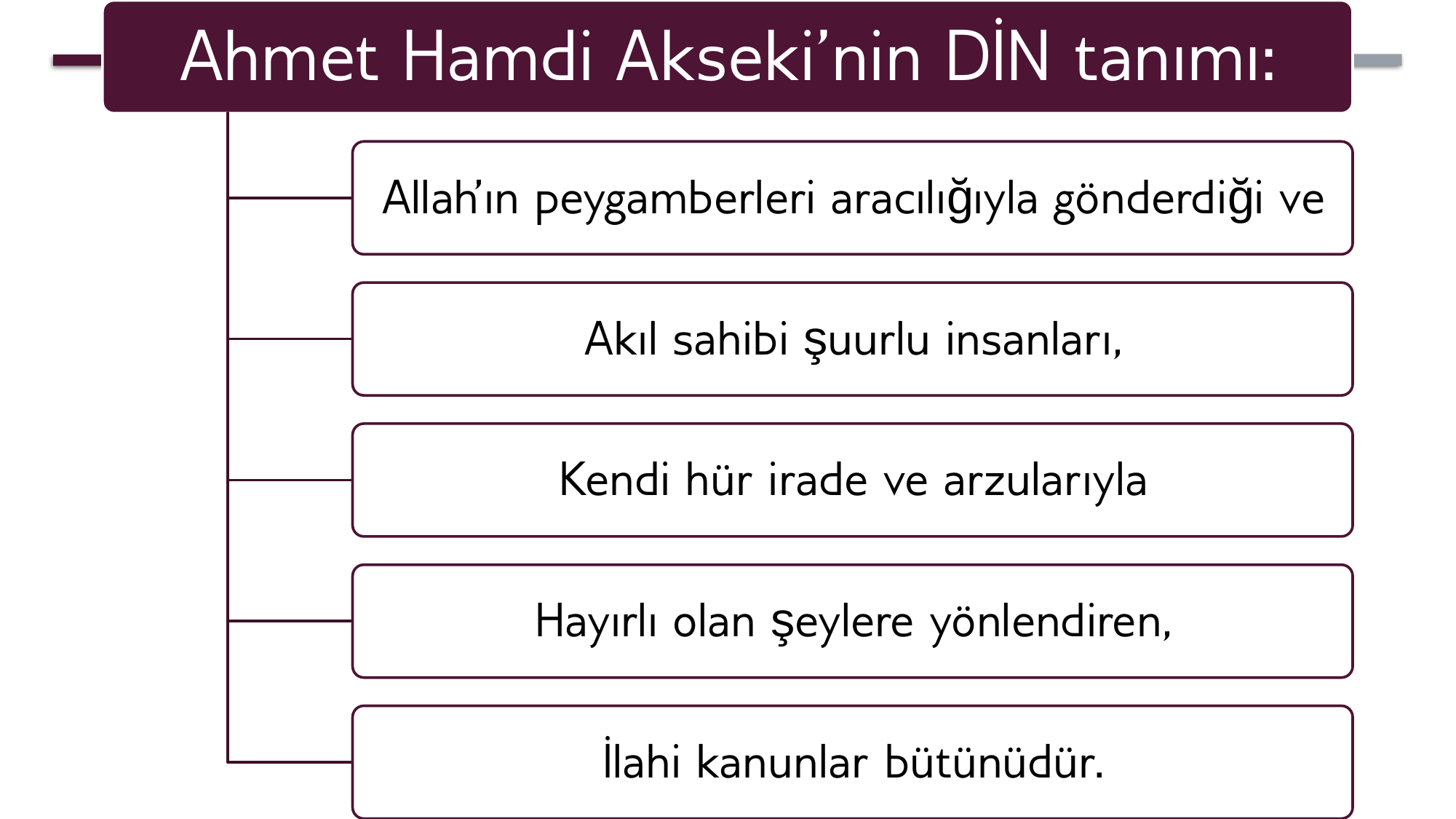

Ahmet Hamdi Akseki’nin DİN tanımı:
Allah’ın peygamberleri aracılığıyla gönderdiği ve
Akıl sahibi şuurlu insanları,
Kendi hür irade ve arzularıyla
Hayırlı olan şeylere yönlendiren,
İlahi kanunlar bütünüdür.